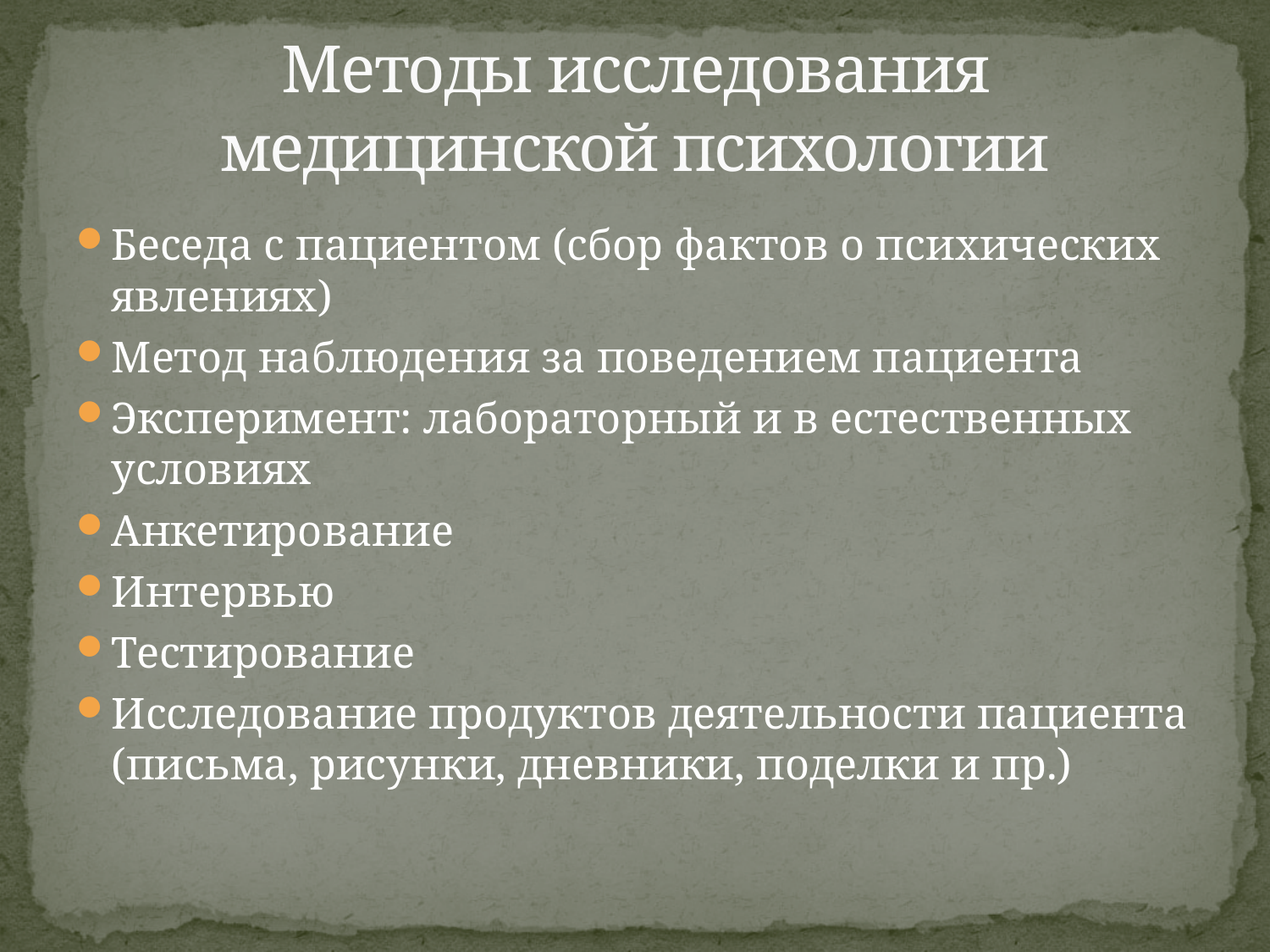

# Методы исследования медицинской психологии
Беседа с пациентом (сбор фактов о психических явлениях)
Метод наблюдения за поведением пациента
Эксперимент: лабораторный и в естественных условиях
Анкетирование
Интервью
Тестирование
Исследование продуктов деятельности пациента (письма, рисунки, дневники, поделки и пр.)